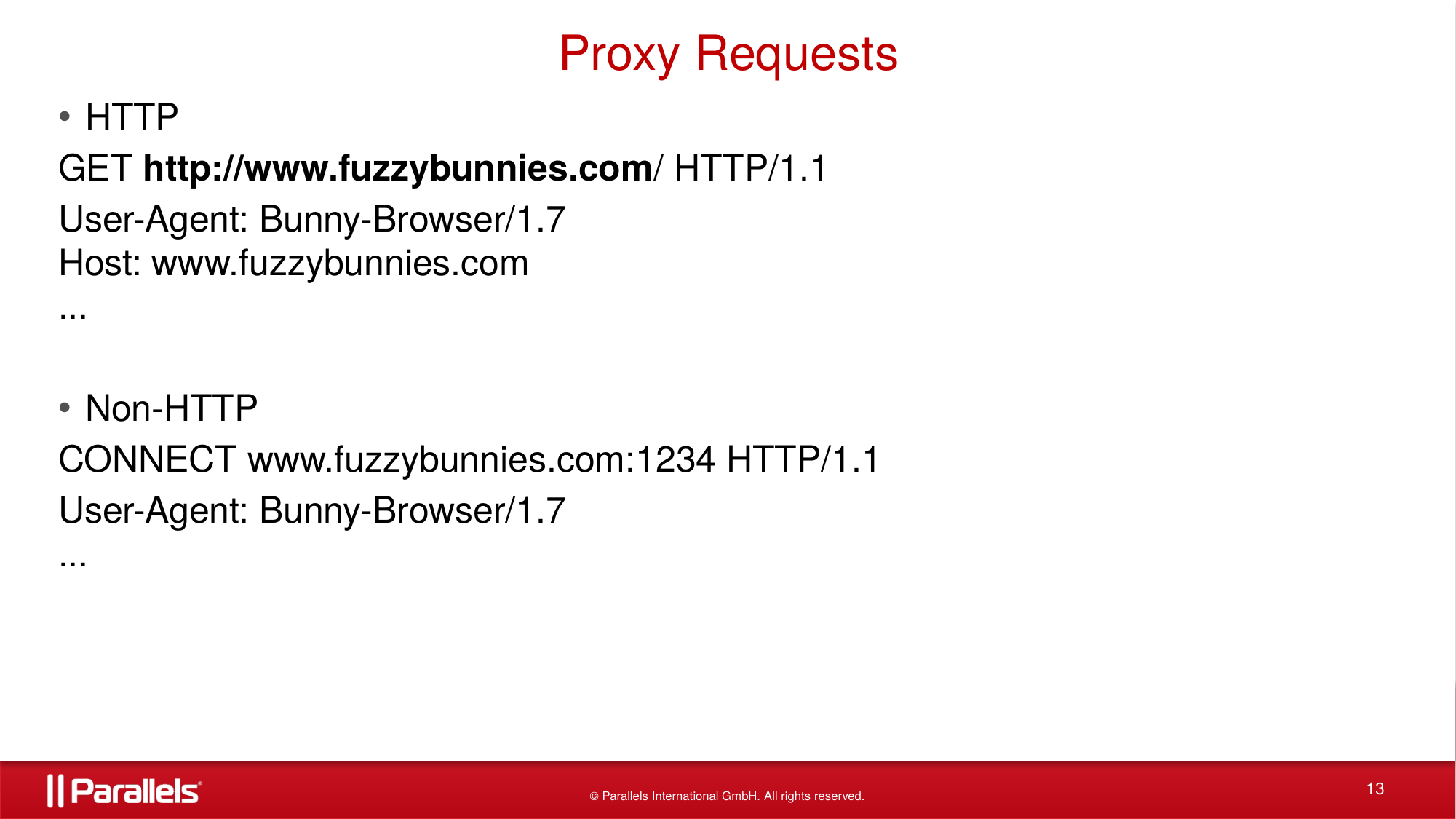

# Proxy Requests
HTTP
GET http://www.fuzzybunnies.com/ HTTP/1.1
User-Agent: Bunny-Browser/1.7
Host: www.fuzzybunnies.com
...

Non-HTTP
CONNECT www.fuzzybunnies.com:1234 HTTP/1.1
User-Agent: Bunny-Browser/1.7
...